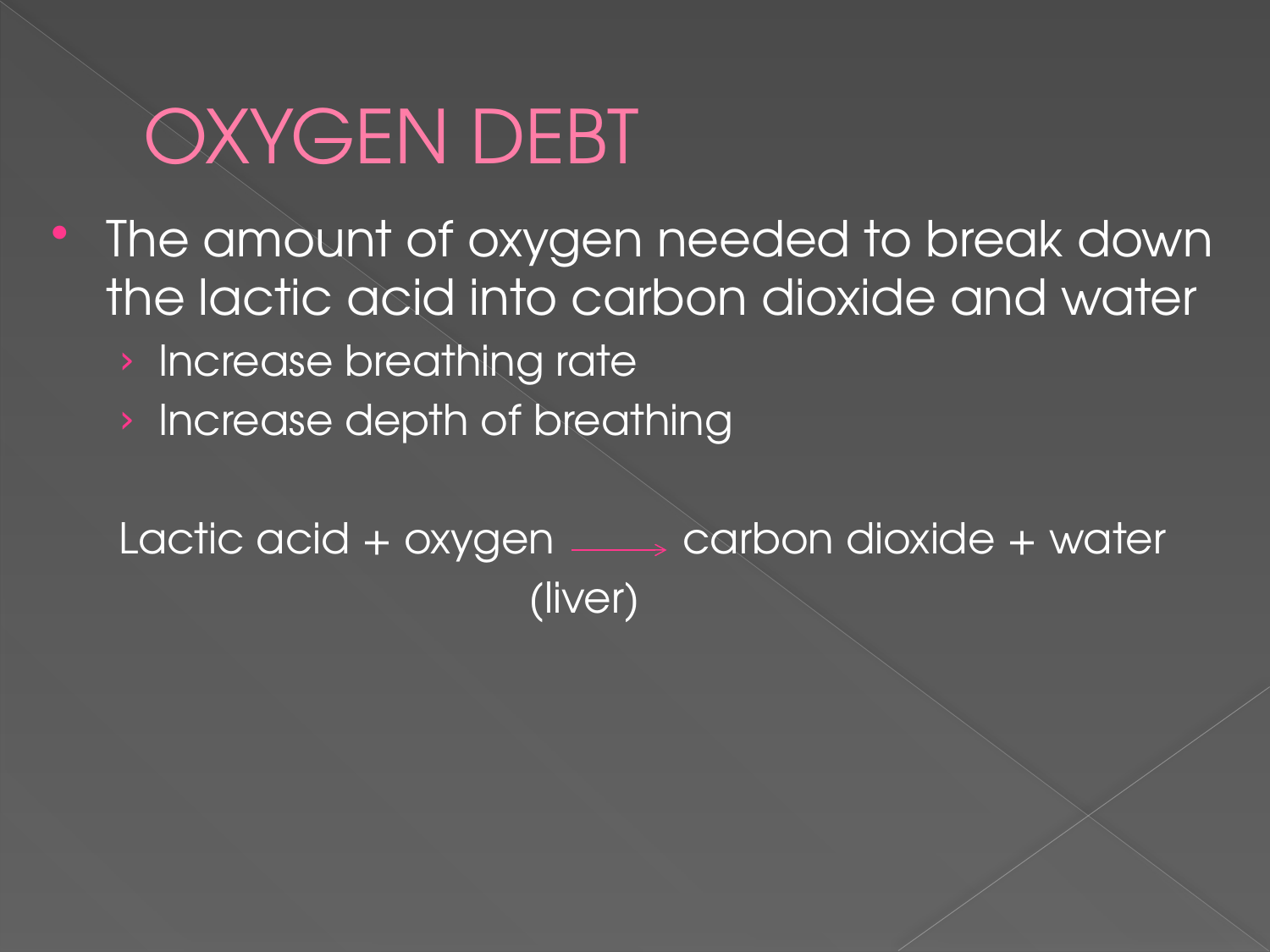

# OXYGEN DEBT
The amount of oxygen needed to break down the lactic acid into carbon dioxide and water
Increase breathing rate
Increase depth of breathing

Lactic acid + oxygen           carbon dioxide + water
			          (liver)